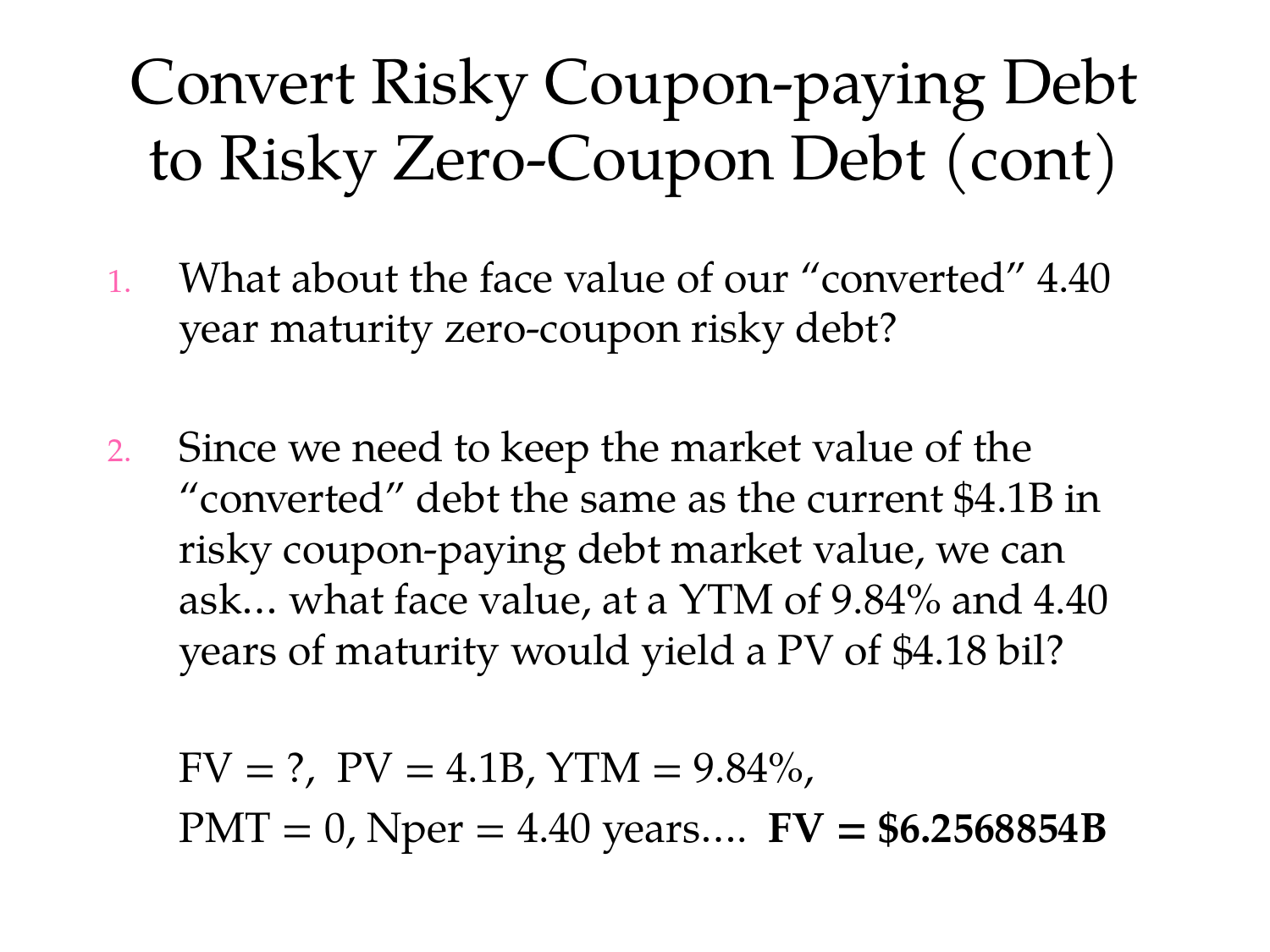

# Convert Risky Coupon-paying Debt to Risky Zero-Coupon Debt (cont)
What about the face value of our “converted” 4.40 year maturity zero-coupon risky debt?

Since we need to keep the market value of the “converted” debt the same as the current $4.1B in risky coupon-paying debt market value, we can ask… what face value, at a YTM of 9.84% and 4.40 years of maturity would yield a PV of $4.18 bil?

	FV = ?,  PV = 4.1B, YTM = 9.84%,
	PMT = 0, Nper = 4.40 years….  FV = $6.2568854B